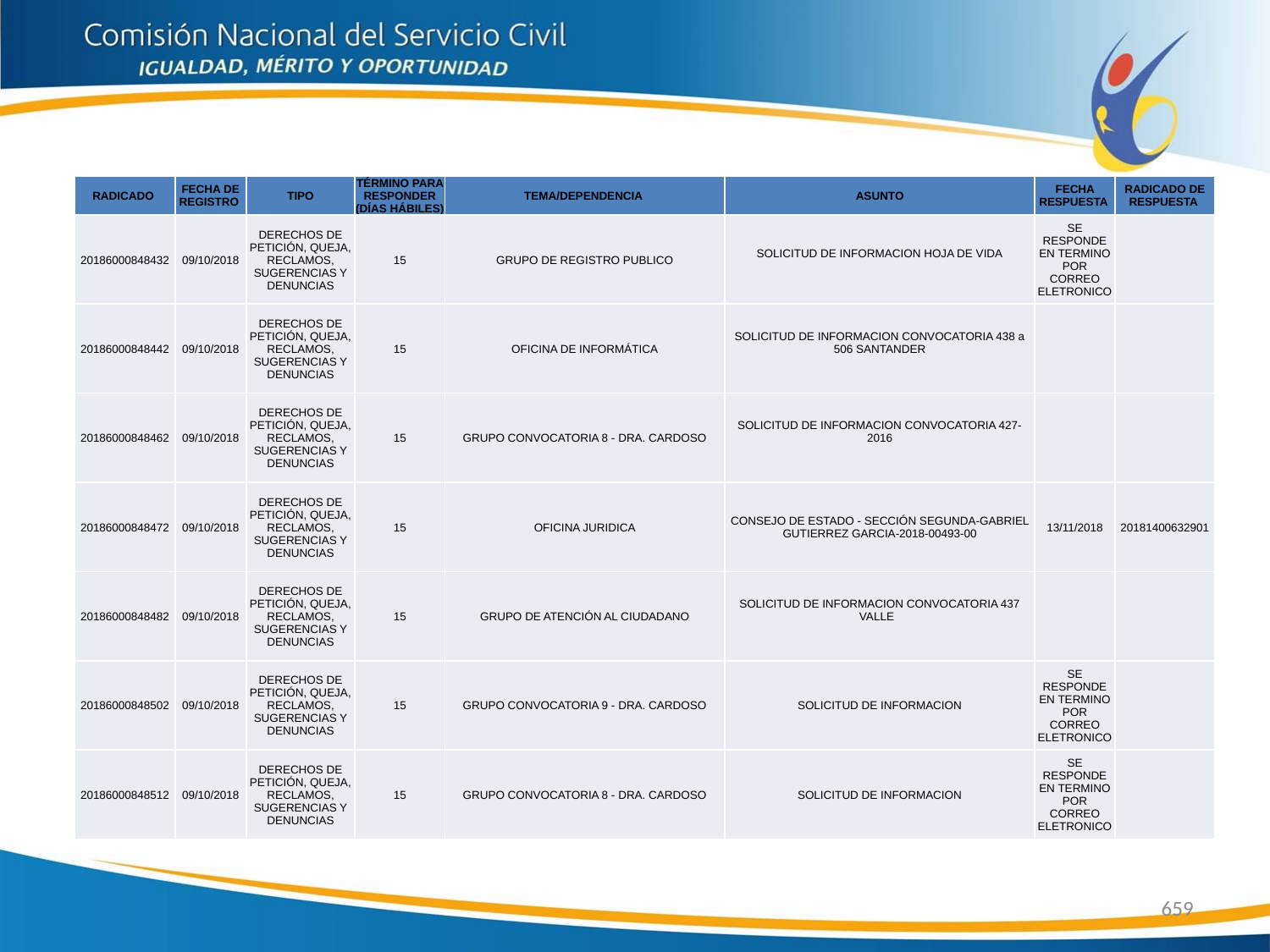

| RADICADO | FECHA DE REGISTRO | TIPO | TÉRMINO PARA RESPONDER (DÍAS HÁBILES) | TEMA/DEPENDENCIA | ASUNTO | FECHA RESPUESTA | RADICADO DE RESPUESTA |
| --- | --- | --- | --- | --- | --- | --- | --- |
| 20186000848432 | 09/10/2018 | DERECHOS DE PETICIÓN, QUEJA, RECLAMOS, SUGERENCIAS Y DENUNCIAS | 15 | GRUPO DE REGISTRO PUBLICO | SOLICITUD DE INFORMACION HOJA DE VIDA | SE RESPONDE EN TERMINO POR CORREO ELETRONICO |  |
| 20186000848442 | 09/10/2018 | DERECHOS DE PETICIÓN, QUEJA, RECLAMOS, SUGERENCIAS Y DENUNCIAS | 15 | OFICINA DE INFORMÁTICA | SOLICITUD DE INFORMACION CONVOCATORIA 438 a 506 SANTANDER |  |  |
| 20186000848462 | 09/10/2018 | DERECHOS DE PETICIÓN, QUEJA, RECLAMOS, SUGERENCIAS Y DENUNCIAS | 15 | GRUPO CONVOCATORIA 8 - DRA. CARDOSO | SOLICITUD DE INFORMACION CONVOCATORIA 427-2016 |  |  |
| 20186000848472 | 09/10/2018 | DERECHOS DE PETICIÓN, QUEJA, RECLAMOS, SUGERENCIAS Y DENUNCIAS | 15 | OFICINA JURIDICA | CONSEJO DE ESTADO - SECCIÓN SEGUNDA-GABRIEL GUTIERREZ GARCIA-2018-00493-00 | 13/11/2018 | 20181400632901 |
| 20186000848482 | 09/10/2018 | DERECHOS DE PETICIÓN, QUEJA, RECLAMOS, SUGERENCIAS Y DENUNCIAS | 15 | GRUPO DE ATENCIÓN AL CIUDADANO | SOLICITUD DE INFORMACION CONVOCATORIA 437 VALLE |  |  |
| 20186000848502 | 09/10/2018 | DERECHOS DE PETICIÓN, QUEJA, RECLAMOS, SUGERENCIAS Y DENUNCIAS | 15 | GRUPO CONVOCATORIA 9 - DRA. CARDOSO | SOLICITUD DE INFORMACION | SE RESPONDE EN TERMINO POR CORREO ELETRONICO |  |
| 20186000848512 | 09/10/2018 | DERECHOS DE PETICIÓN, QUEJA, RECLAMOS, SUGERENCIAS Y DENUNCIAS | 15 | GRUPO CONVOCATORIA 8 - DRA. CARDOSO | SOLICITUD DE INFORMACION | SE RESPONDE EN TERMINO POR CORREO ELETRONICO |  |
659